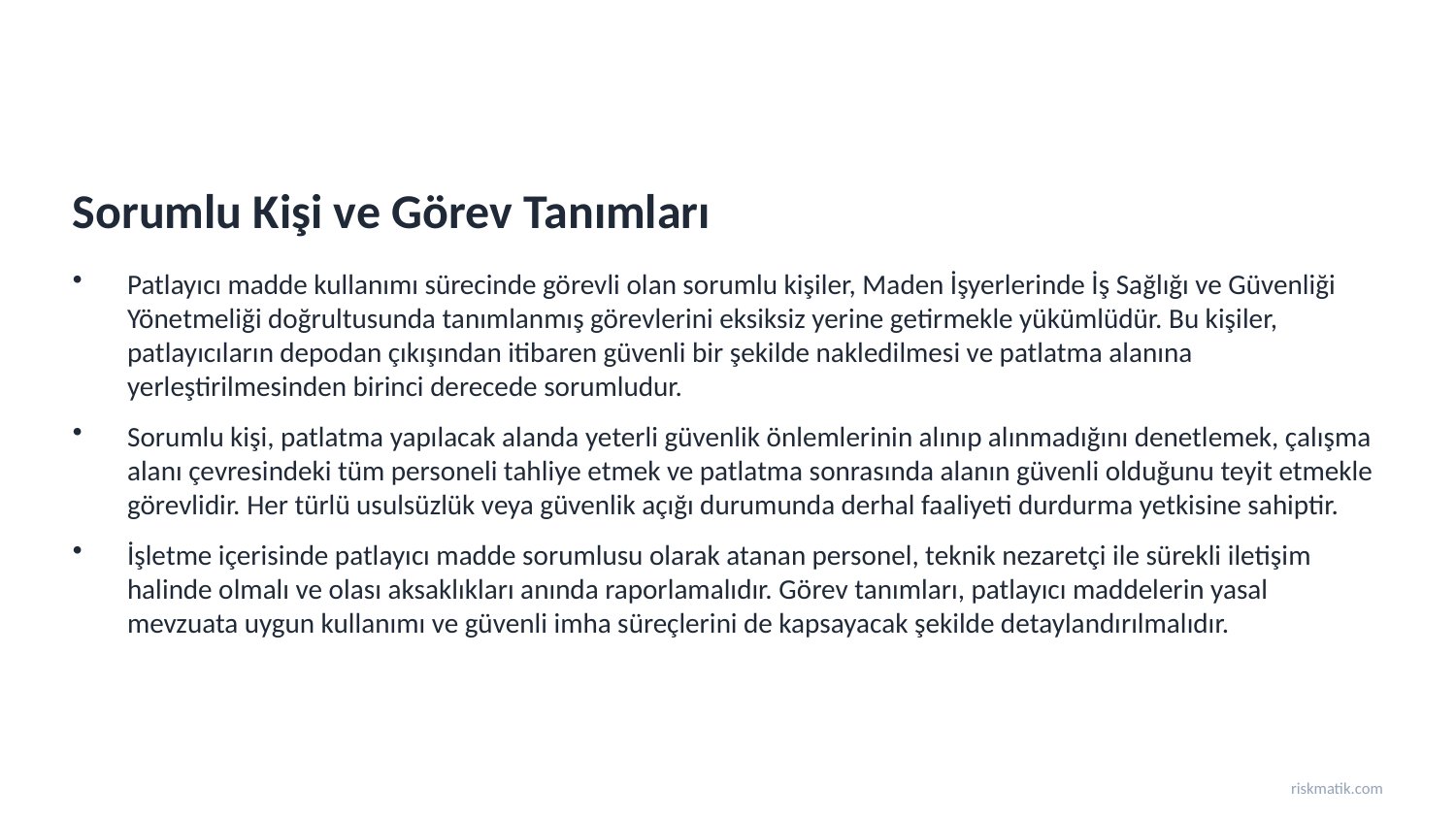

Sorumlu Kişi ve Görev Tanımları
Patlayıcı madde kullanımı sürecinde görevli olan sorumlu kişiler, Maden İşyerlerinde İş Sağlığı ve Güvenliği Yönetmeliği doğrultusunda tanımlanmış görevlerini eksiksiz yerine getirmekle yükümlüdür. Bu kişiler, patlayıcıların depodan çıkışından itibaren güvenli bir şekilde nakledilmesi ve patlatma alanına yerleştirilmesinden birinci derecede sorumludur.
Sorumlu kişi, patlatma yapılacak alanda yeterli güvenlik önlemlerinin alınıp alınmadığını denetlemek, çalışma alanı çevresindeki tüm personeli tahliye etmek ve patlatma sonrasında alanın güvenli olduğunu teyit etmekle görevlidir. Her türlü usulsüzlük veya güvenlik açığı durumunda derhal faaliyeti durdurma yetkisine sahiptir.
İşletme içerisinde patlayıcı madde sorumlusu olarak atanan personel, teknik nezaretçi ile sürekli iletişim halinde olmalı ve olası aksaklıkları anında raporlamalıdır. Görev tanımları, patlayıcı maddelerin yasal mevzuata uygun kullanımı ve güvenli imha süreçlerini de kapsayacak şekilde detaylandırılmalıdır.
riskmatik.com